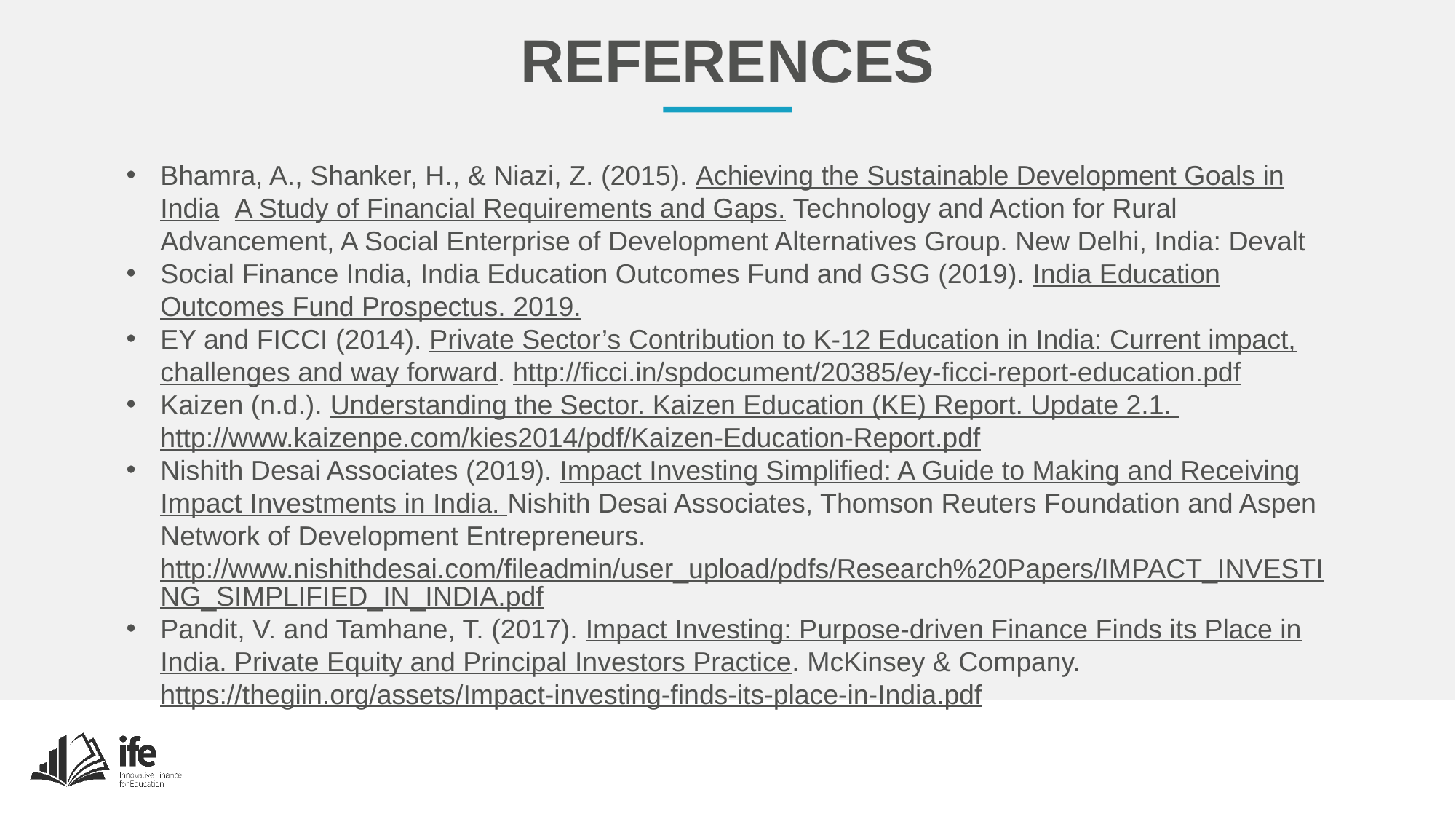

REFERENCES

Bhamra, A., Shanker, H., & Niazi, Z. (2015). Achieving the Sustainable Development Goals in India. A Study of Financial Requirements and Gaps. Technology and Action for Rural Advancement, A Social Enterprise of Development Alternatives Group. New Delhi, India: Devalt
Social Finance India, India Education Outcomes Fund and GSG (2019). India Education Outcomes Fund Prospectus. 2019.
EY and FICCI (2014). Private Sector’s Contribution to K-12 Education in India: Current impact, challenges and way forward. http://ficci.in/spdocument/20385/ey-ficci-report-education.pdf
Kaizen (n.d.). Understanding the Sector. Kaizen Education (KE) Report. Update 2.1. http://www.kaizenpe.com/kies2014/pdf/Kaizen-Education-Report.pdf
Nishith Desai Associates (2019). Impact Investing Simplified: A Guide to Making and Receiving Impact Investments in India. Nishith Desai Associates, Thomson Reuters Foundation and Aspen Network of Development Entrepreneurs. http://www.nishithdesai.com/fileadmin/user_upload/pdfs/Research%20Papers/IMPACT_INVESTING_SIMPLIFIED_IN_INDIA.pdf
Pandit, V. and Tamhane, T. (2017). Impact Investing: Purpose-driven Finance Finds its Place in India. Private Equity and Principal Investors Practice. McKinsey & Company. https://thegiin.org/assets/Impact-investing-finds-its-place-in-India.pdf